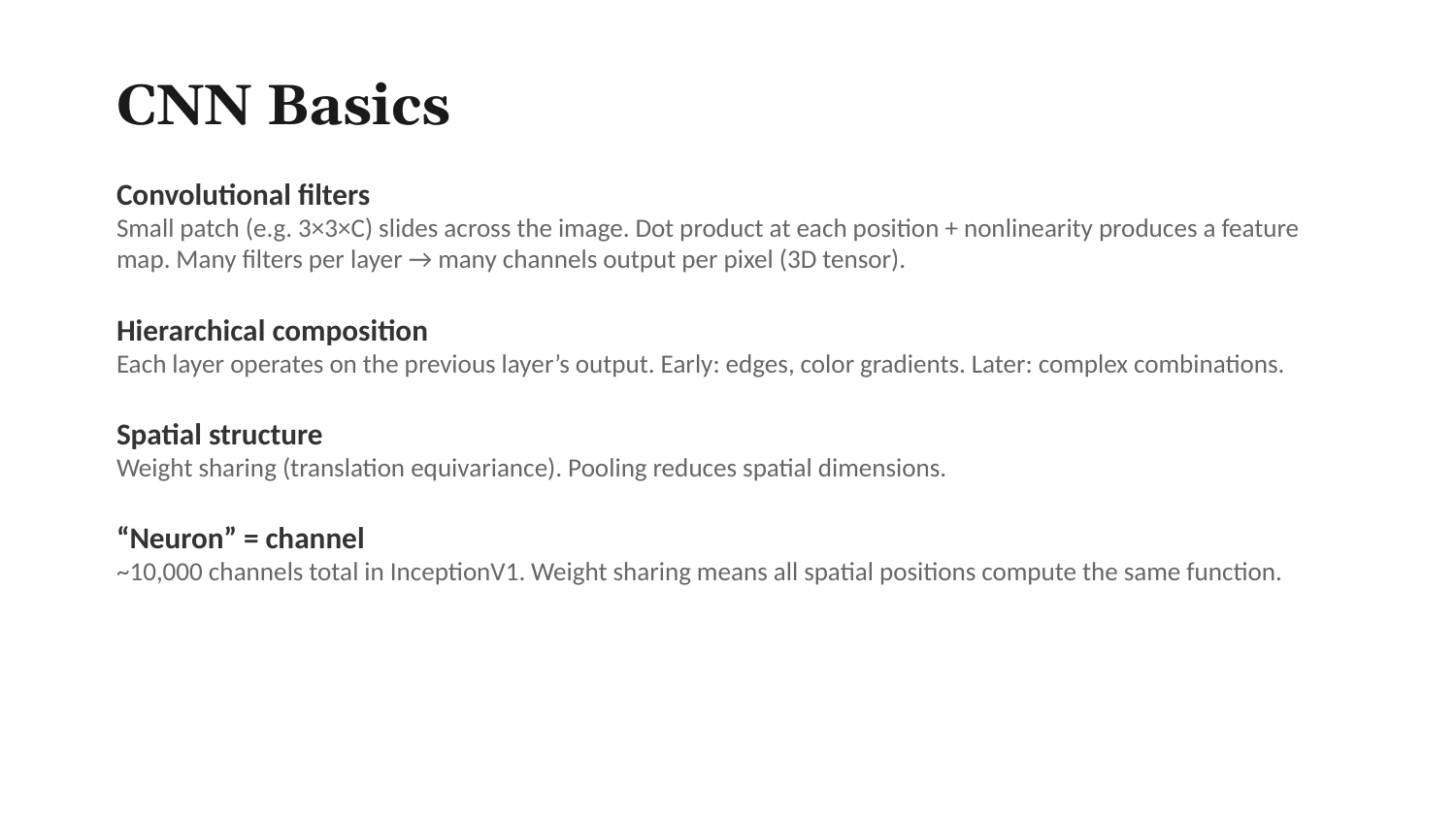

CNN Basics
Convolutional filters
Small patch (e.g. 3×3×C) slides across the image. Dot product at each position + nonlinearity produces a feature map. Many filters per layer → many channels output per pixel (3D tensor).

Hierarchical composition
Each layer operates on the previous layer’s output. Early: edges, color gradients. Later: complex combinations.

Spatial structure
Weight sharing (translation equivariance). Pooling reduces spatial dimensions.

“Neuron” = channel
~10,000 channels total in InceptionV1. Weight sharing means all spatial positions compute the same function.